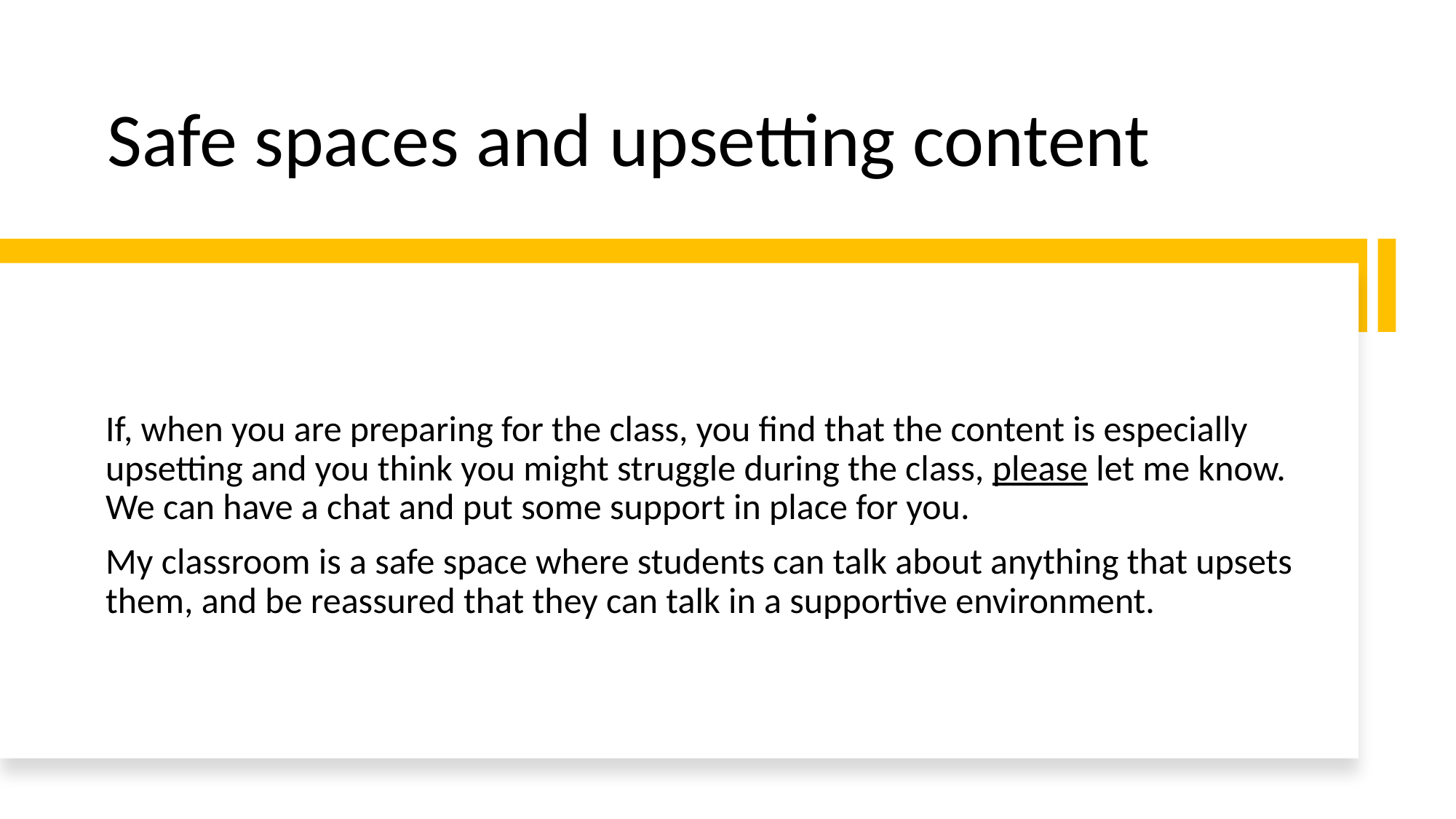

# Safe spaces and upsetting content

If, when you are preparing for the class, you find that the content is especially upsetting and you think you might struggle during the class, please let me know. We can have a chat and put some support in place for you.
My classroom is a safe space where students can talk about anything that upsets them, and be reassured that they can talk in a supportive environment.